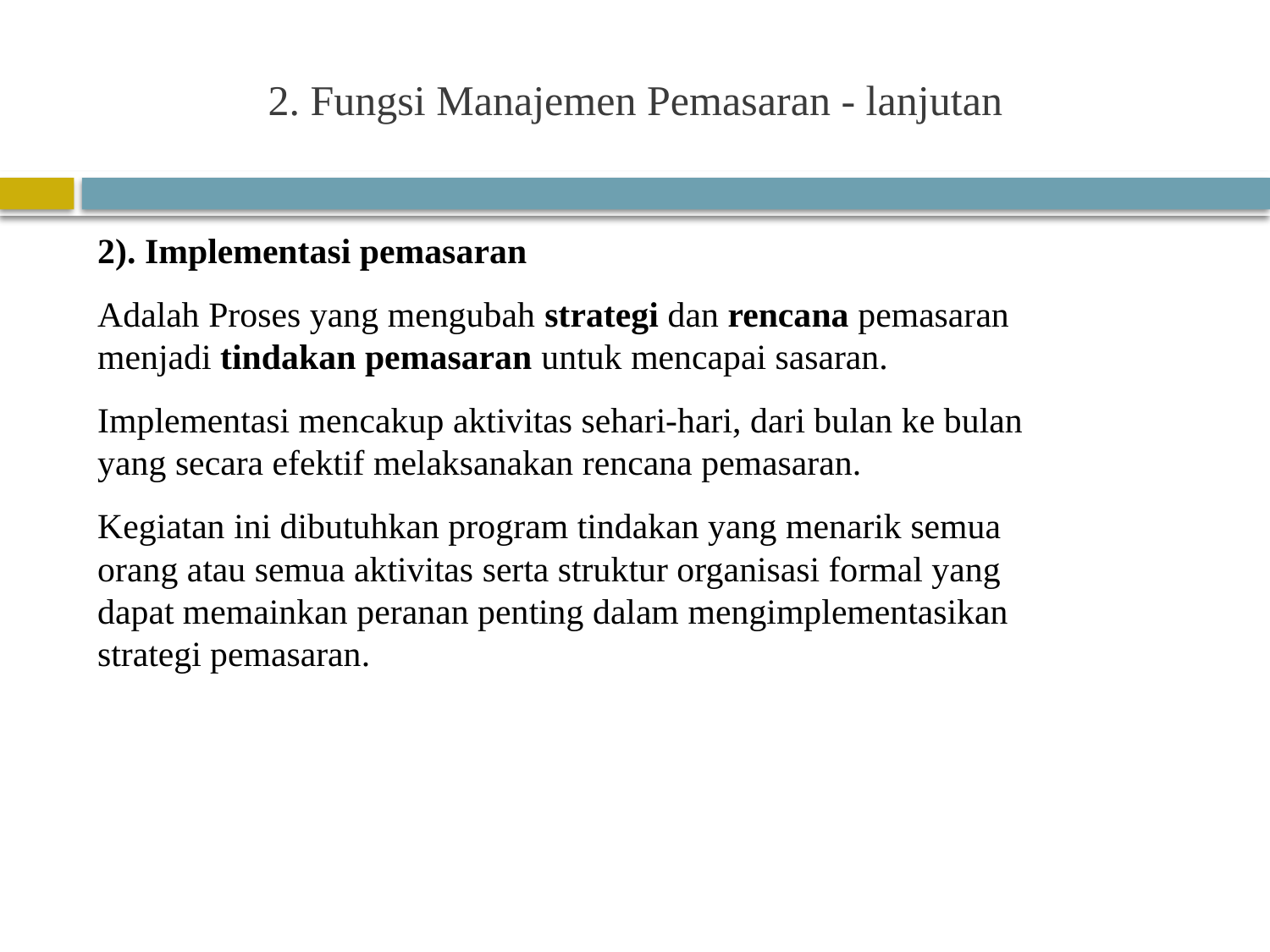

2. Fungsi Manajemen Pemasaran - lanjutan
2). Implementasi pemasaran
Adalah Proses yang mengubah strategi dan rencana pemasaran menjadi tindakan pemasaran untuk mencapai sasaran.
Implementasi mencakup aktivitas sehari-hari, dari bulan ke bulan yang secara efektif melaksanakan rencana pemasaran.
Kegiatan ini dibutuhkan program tindakan yang menarik semua orang atau semua aktivitas serta struktur organisasi formal yang dapat memainkan peranan penting dalam mengimplementasikan strategi pemasaran.